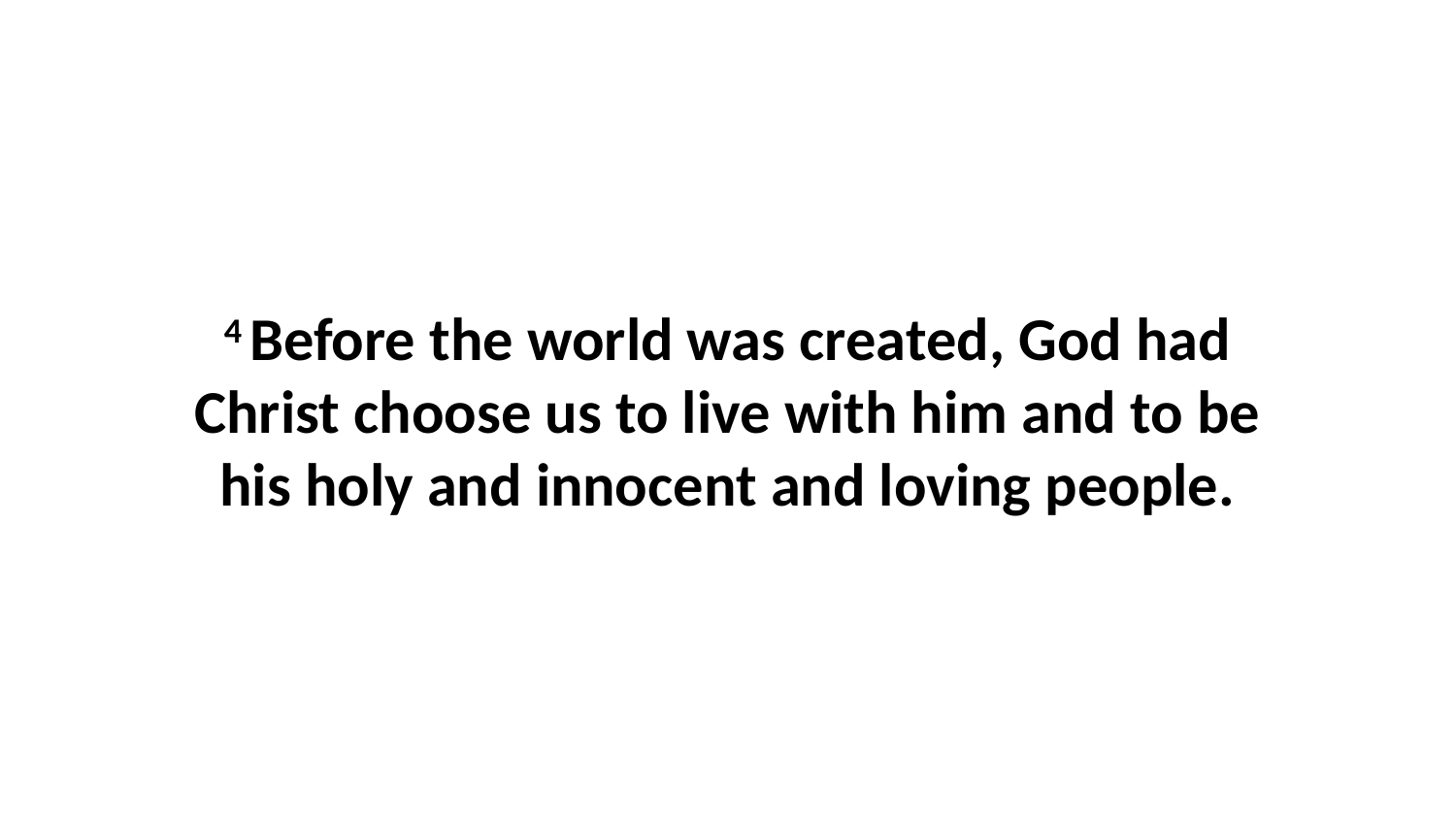

4 Before the world was created, God had Christ choose us to live with him and to be his holy and innocent and loving people.